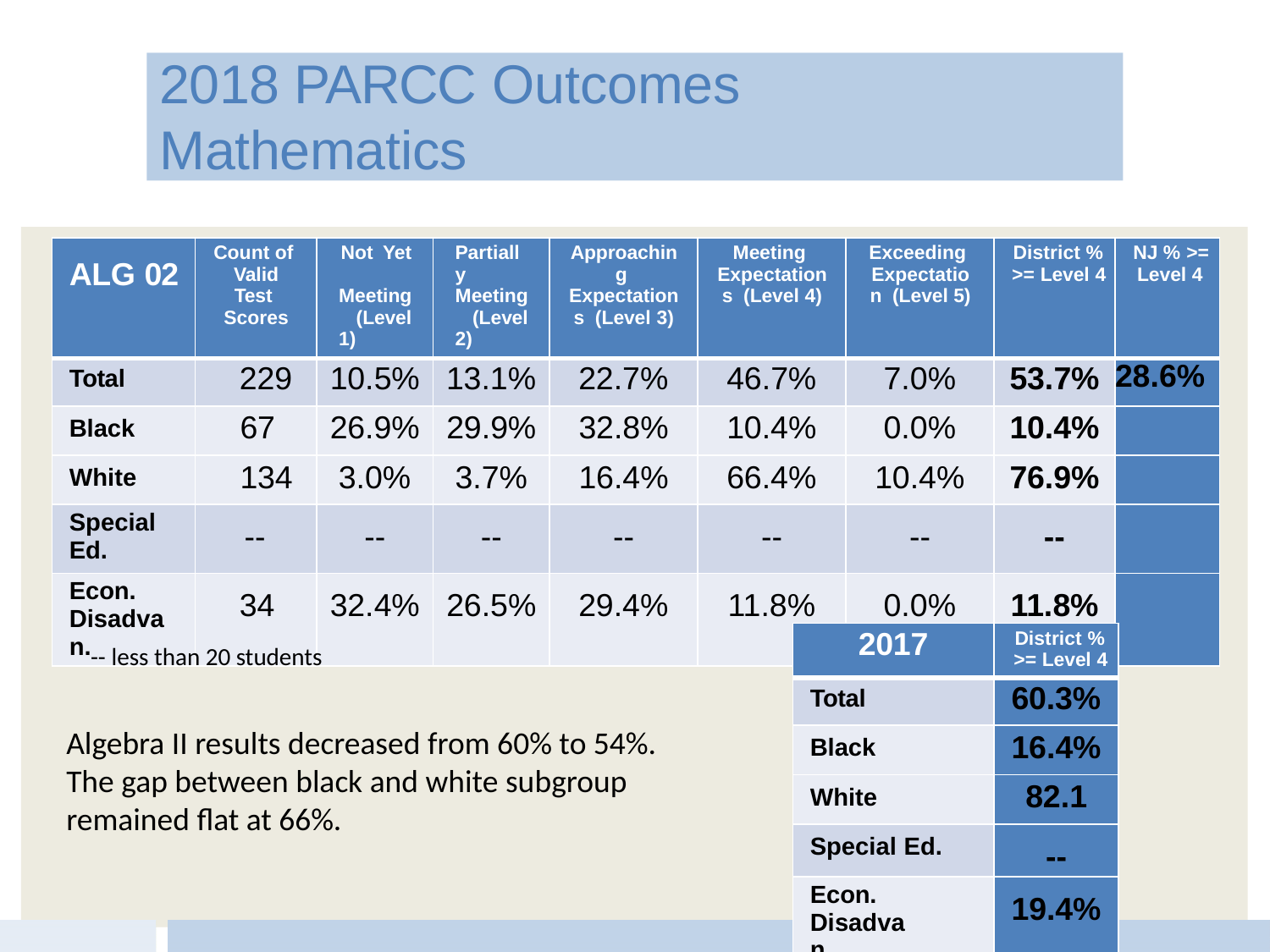

2018 PARCC Outcomes
Mathematics
| ALG 02 | Count of Valid Test Scores | Not Yet Meeting (Level 1) | Partially Meeting (Level 2) | Approaching Expectations (Level 3) | Meeting Expectations (Level 4) | Exceeding Expectation (Level 5) | District % >= Level 4 | NJ % >= Level 4 |
| --- | --- | --- | --- | --- | --- | --- | --- | --- |
| Total | 229 | 10.5% | 13.1% | 22.7% | 46.7% | 7.0% | 53.7% | 28.6% |
| Black | 67 | 26.9% | 29.9% | 32.8% | 10.4% | 0.0% | 10.4% |  |
| White | 134 | 3.0% | 3.7% | 16.4% | 66.4% | 10.4% | 76.9% |  |
| Special Ed. | -- | -- | -- | -- | -- | -- | -- |  |
| Econ. Disadvan. | 34 | 32.4% | 26.5% | 29.4% | 11.8% | 0.0% | 11.8% |  |
| 2017 | District % >= Level 4 |
| --- | --- |
| Total | 60.3% |
| Black | 16.4% |
| White | 82.1 |
| Special Ed. | -- |
| Econ. Disadvan. | 19.4% |
-- less than 20 students
Algebra II results decreased from 60% to 54%.
The gap between black and white subgroup
remained flat at 66%.